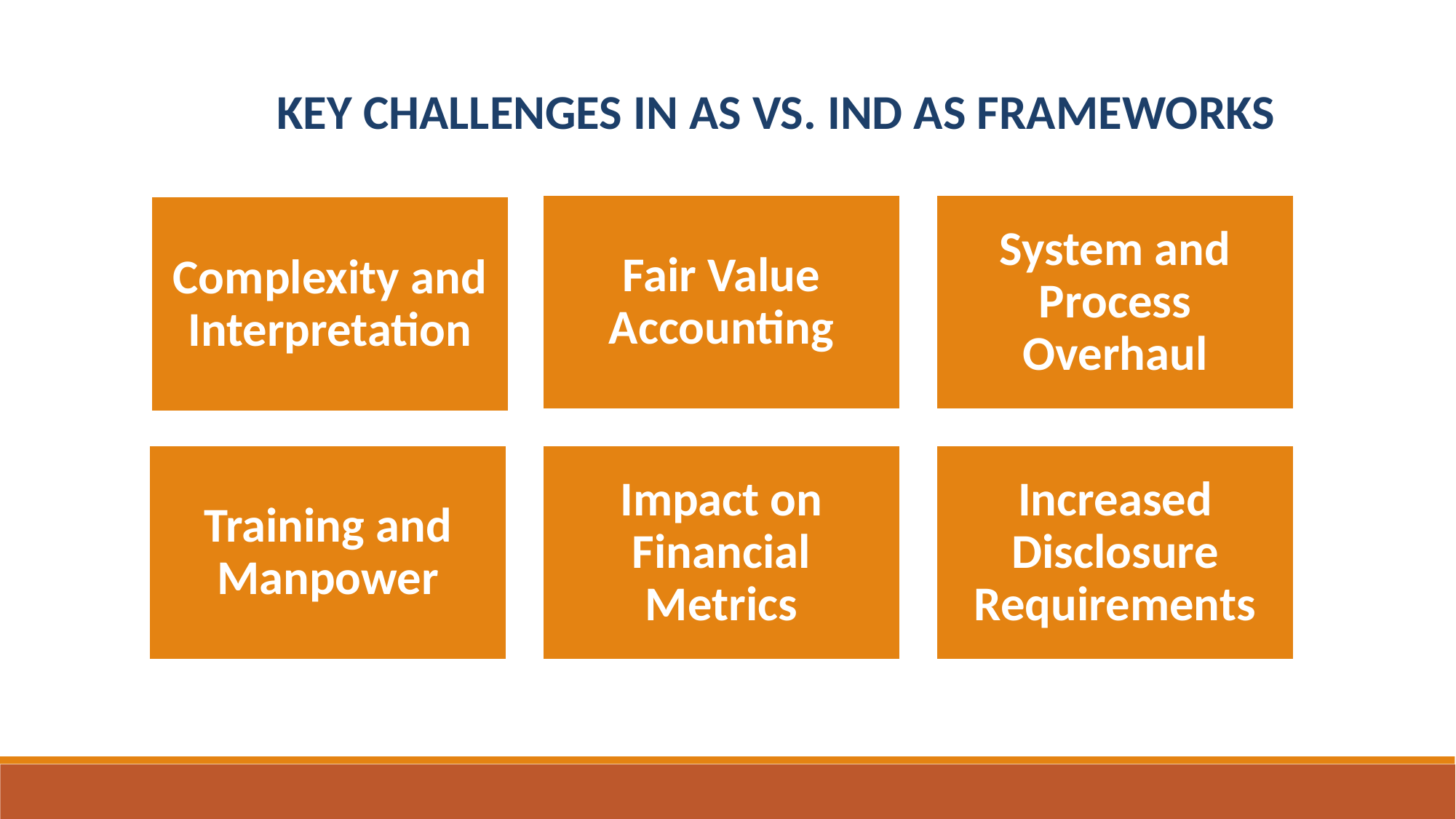

KEY CHALLENGES IN AS VS. IND AS FRAMEWORKS

Complexity and Interpretation
Fair Value Accounting
System and Process Overhaul
Training and Manpower
Impact on Financial Metrics
Increased Disclosure Requirements